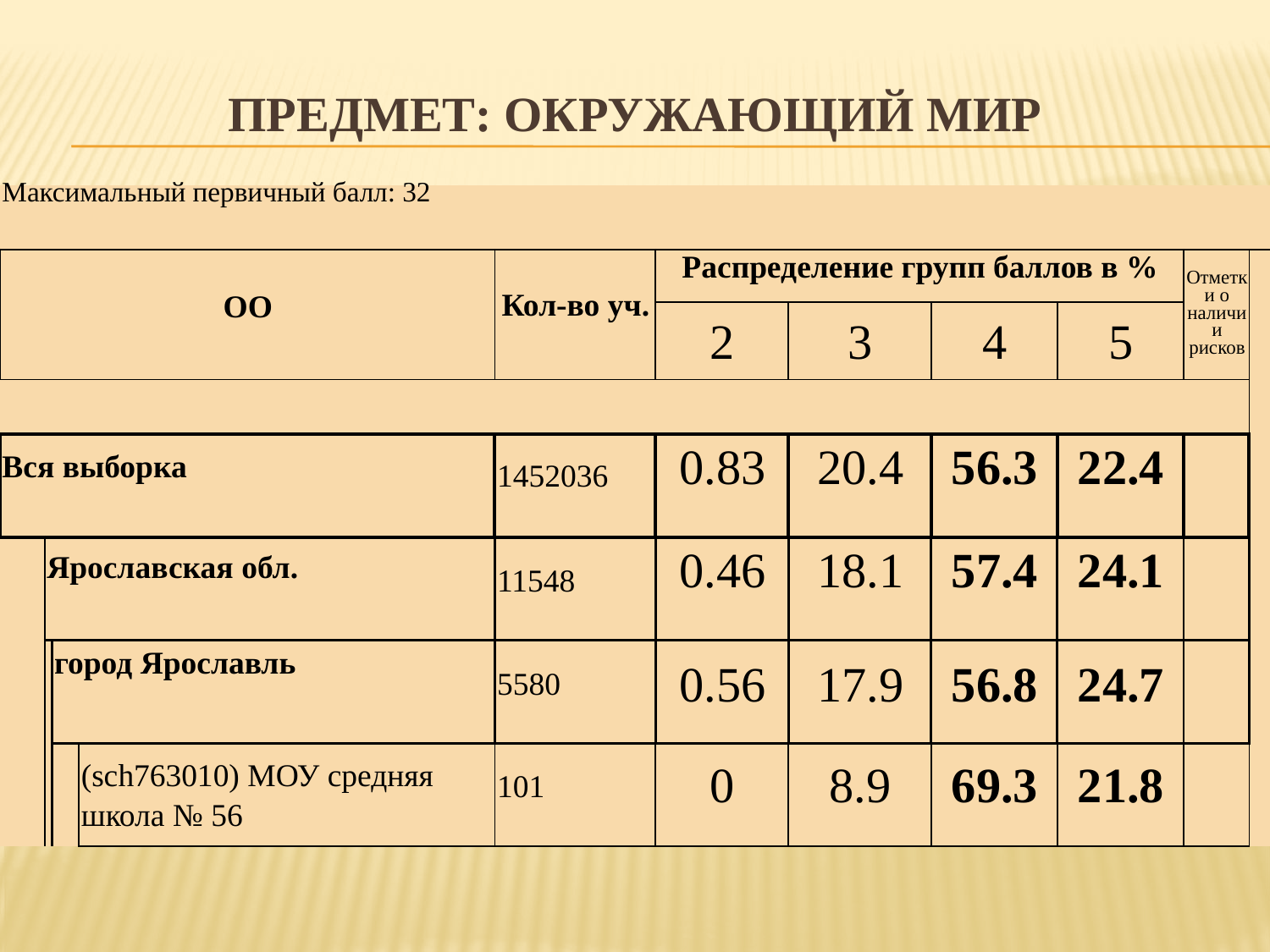

# Предмет: Окружающий мир
|  |
| --- |
|  |
| Максимальный первичный балл: 32 |  |  |  |  |  |  |  |  |  |  |
| --- | --- | --- | --- | --- | --- | --- | --- | --- | --- | --- |
| ОО |  |  |  | Кол-во уч. | Распределение групп баллов в % |  |  |  | Отметки о наличии рисков |  |
|  |  |  |  |  | 2 | 3 | 4 | 5 |  |  |
|  |  |  |  |  |  |  |  |  |  |  |
| Вся выборка |  |  |  | 1452036 | 0.83 | 20.4 | 56.3 | 22.4 |  |  |
|  | Ярославская обл. |  |  | 11548 | 0.46 | 18.1 | 57.4 | 24.1 |  |  |
|  |  | город Ярославль |  | 5580 | 0.56 | 17.9 | 56.8 | 24.7 |  |  |
|  |  |  | (sch763010) МОУ средняя школа № 56 | 101 | 0 | 8.9 | 69.3 | 21.8 |  |  |